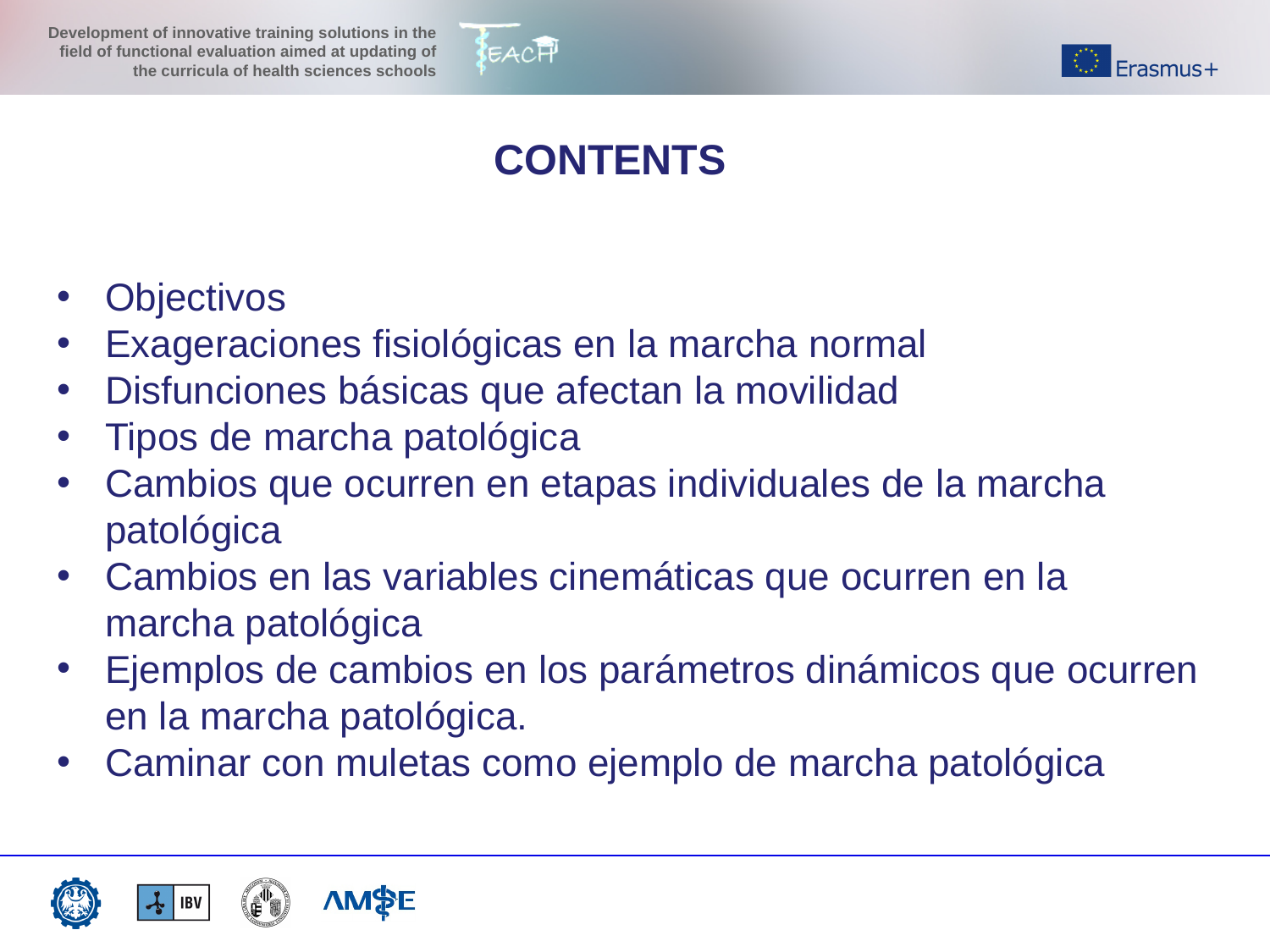

CONTENTS
Objectivos
Exageraciones fisiológicas en la marcha normal
Disfunciones básicas que afectan la movilidad
Tipos de marcha patológica
Cambios que ocurren en etapas individuales de la marcha patológica
Cambios en las variables cinemáticas que ocurren en la marcha patológica
Ejemplos de cambios en los parámetros dinámicos que ocurren en la marcha patológica.
Caminar con muletas como ejemplo de marcha patológica